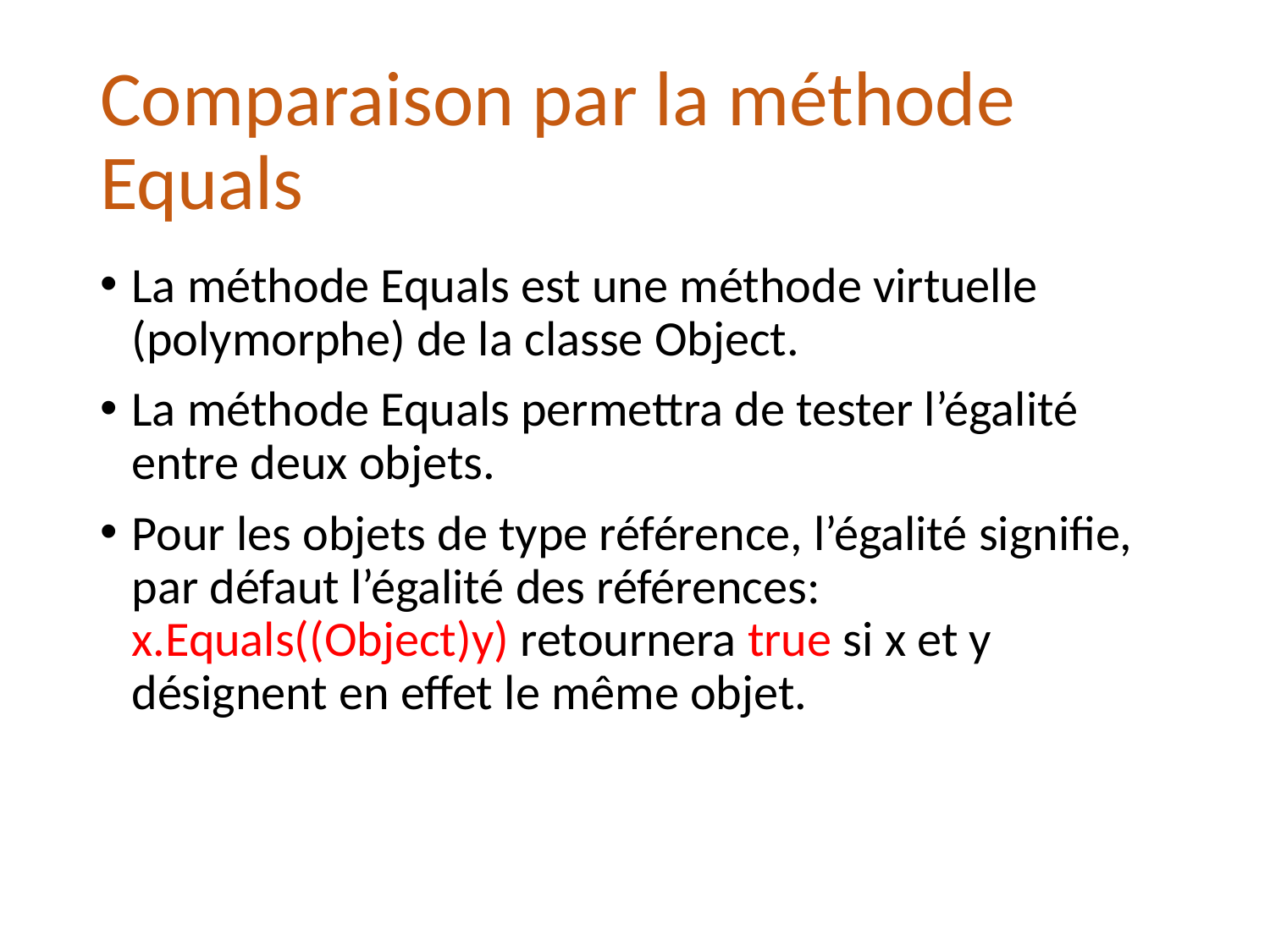

# Comparaison par la méthode Equals
La méthode Equals est une méthode virtuelle  (polymorphe) de la classe Object.
La méthode Equals permettra de tester l’égalité entre deux objets.
Pour les objets de type référence, l’égalité signifie, par défaut l’égalité des références: x.Equals((Object)y) retournera true si x et y désignent en effet le même objet.